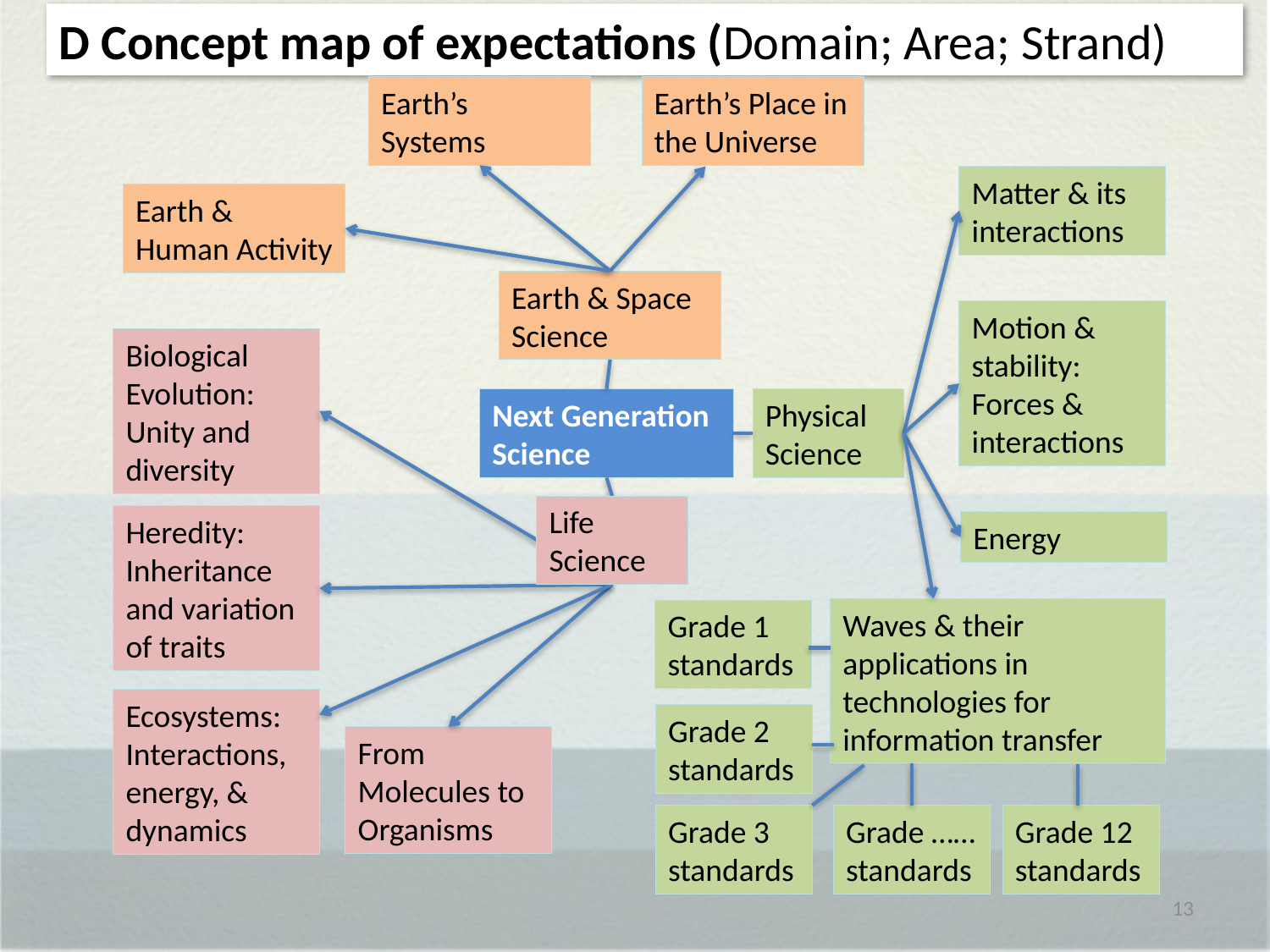

D Concept map of expectations (Domain; Area; Strand)
Earth’s Systems
Earth’s Place in the Universe
Matter & its interactions
Earth & Human Activity
Earth & Space
Science
Motion & stability: Forces & interactions
Biological Evolution: Unity and diversity
Next Generation
Science
Physical
Science
Life
Science
Heredity: Inheritance and variation of traits
Energy
Waves & their applications in technologies for information transfer
Grade 1
standards
Ecosystems: Interactions, energy, & dynamics
Grade 2
standards
From Molecules to Organisms
Grade 3
standards
Grade ……
standards
Grade 12
standards
13